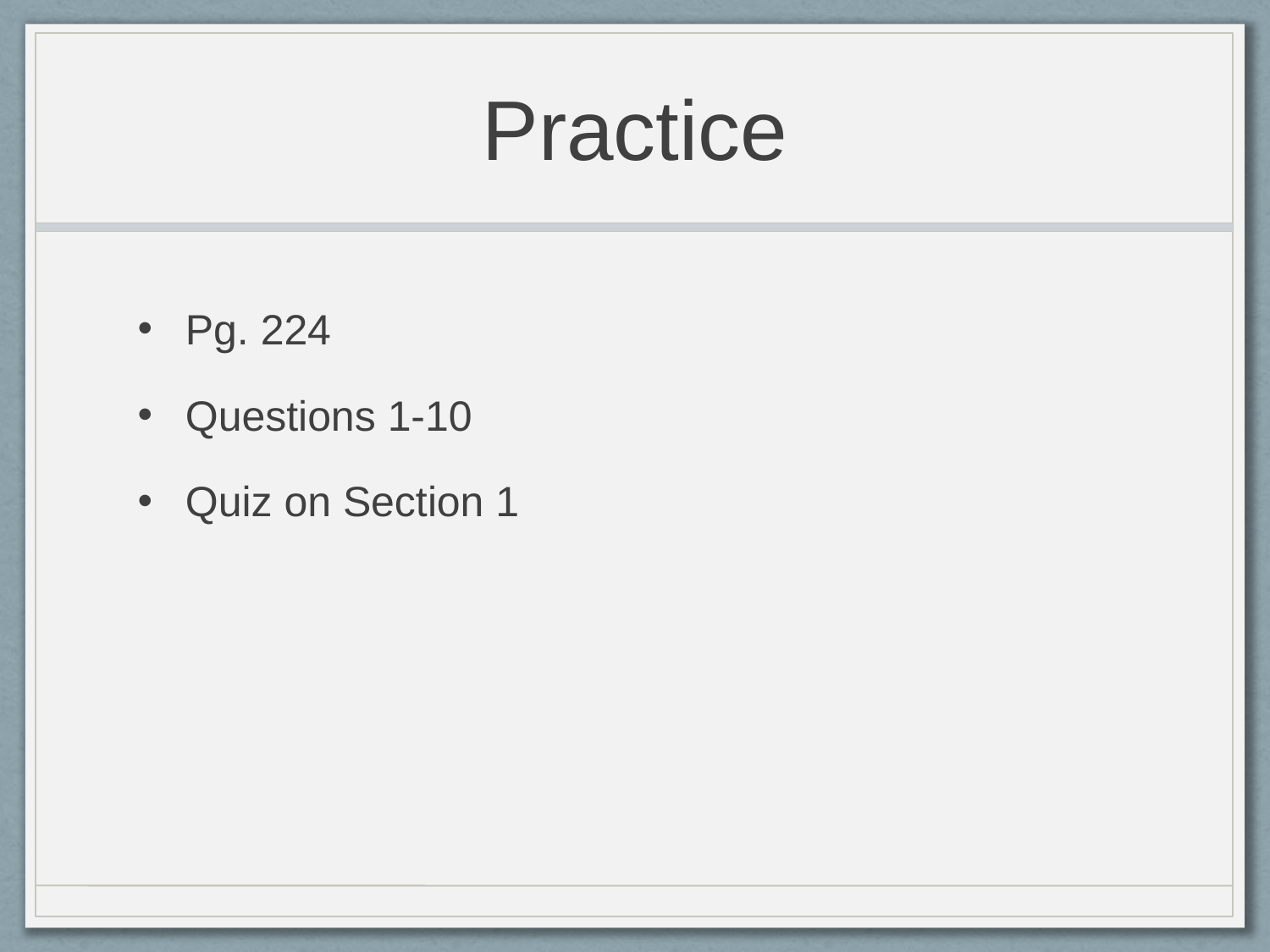

# Practice
Pg. 224
Questions 1-10
Quiz on Section 1